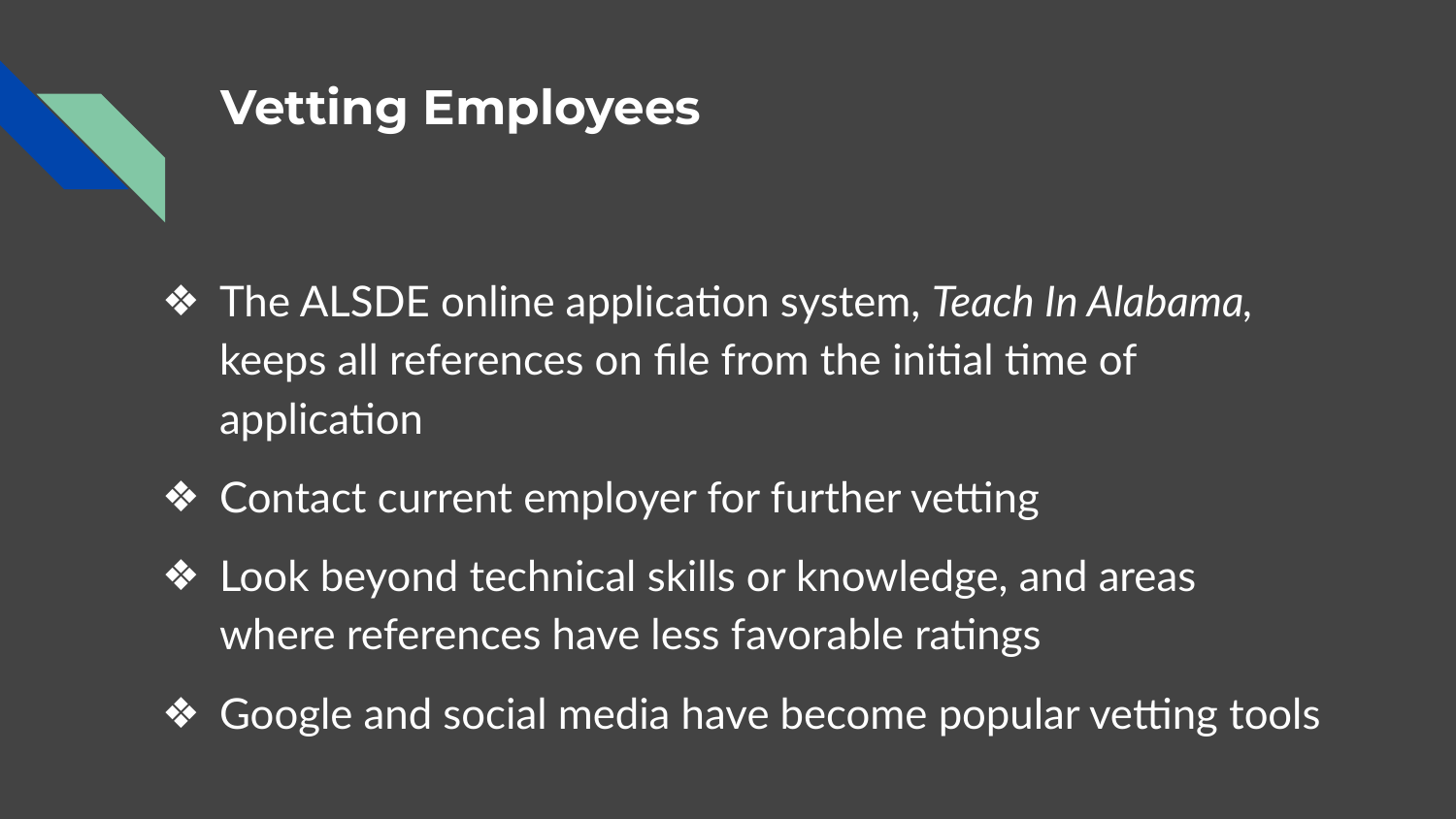

# Vetting Employees
The ALSDE online application system, Teach In Alabama, keeps all references on file from the initial time of application
Contact current employer for further vetting
Look beyond technical skills or knowledge, and areas where references have less favorable ratings
Google and social media have become popular vetting tools